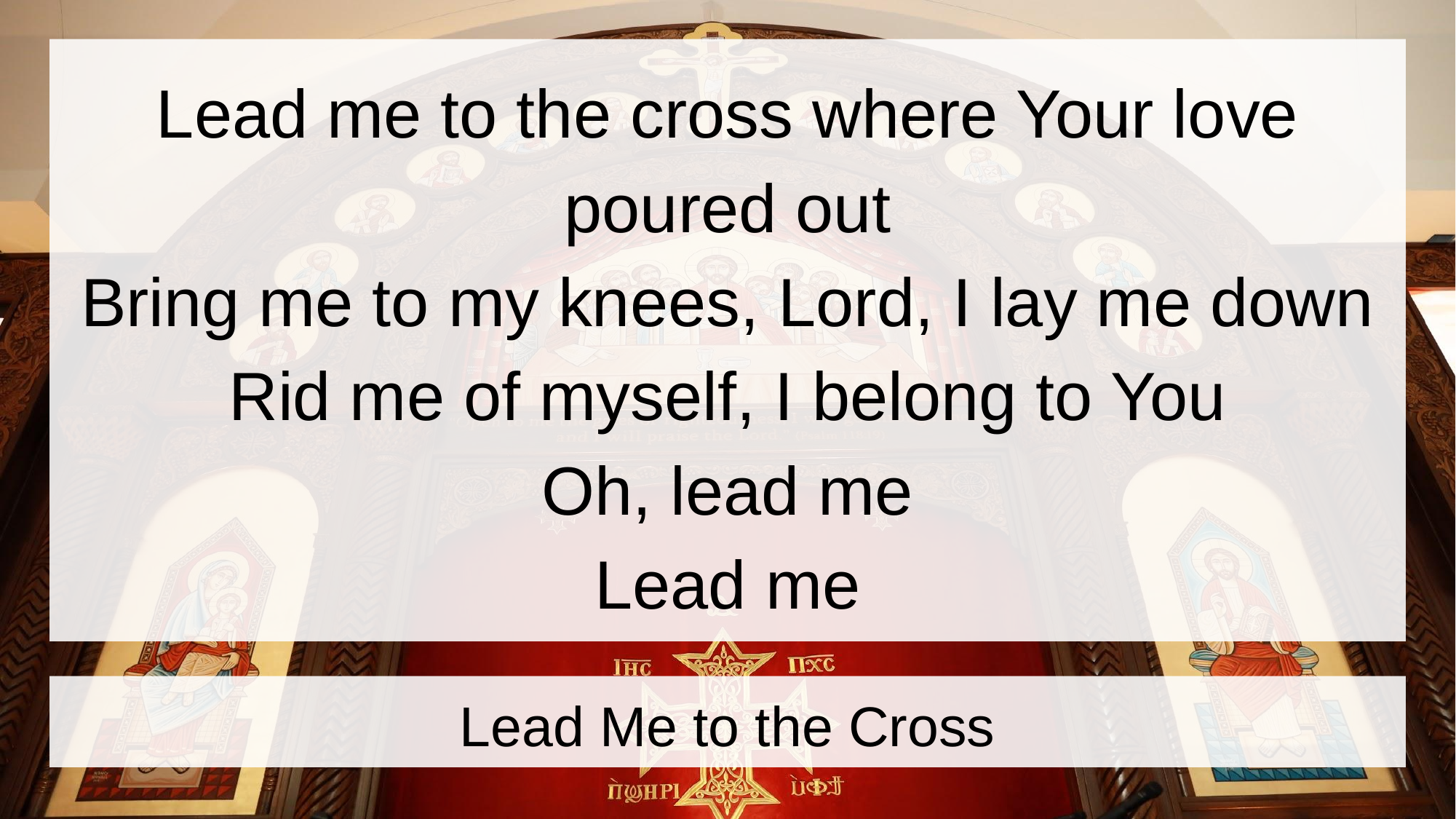

Lead me to the cross where Your love poured out
Bring me to my knees, Lord, I lay me down
Rid me of myself, I belong to You
Oh, lead me
Lead me
# Lead Me to the Cross